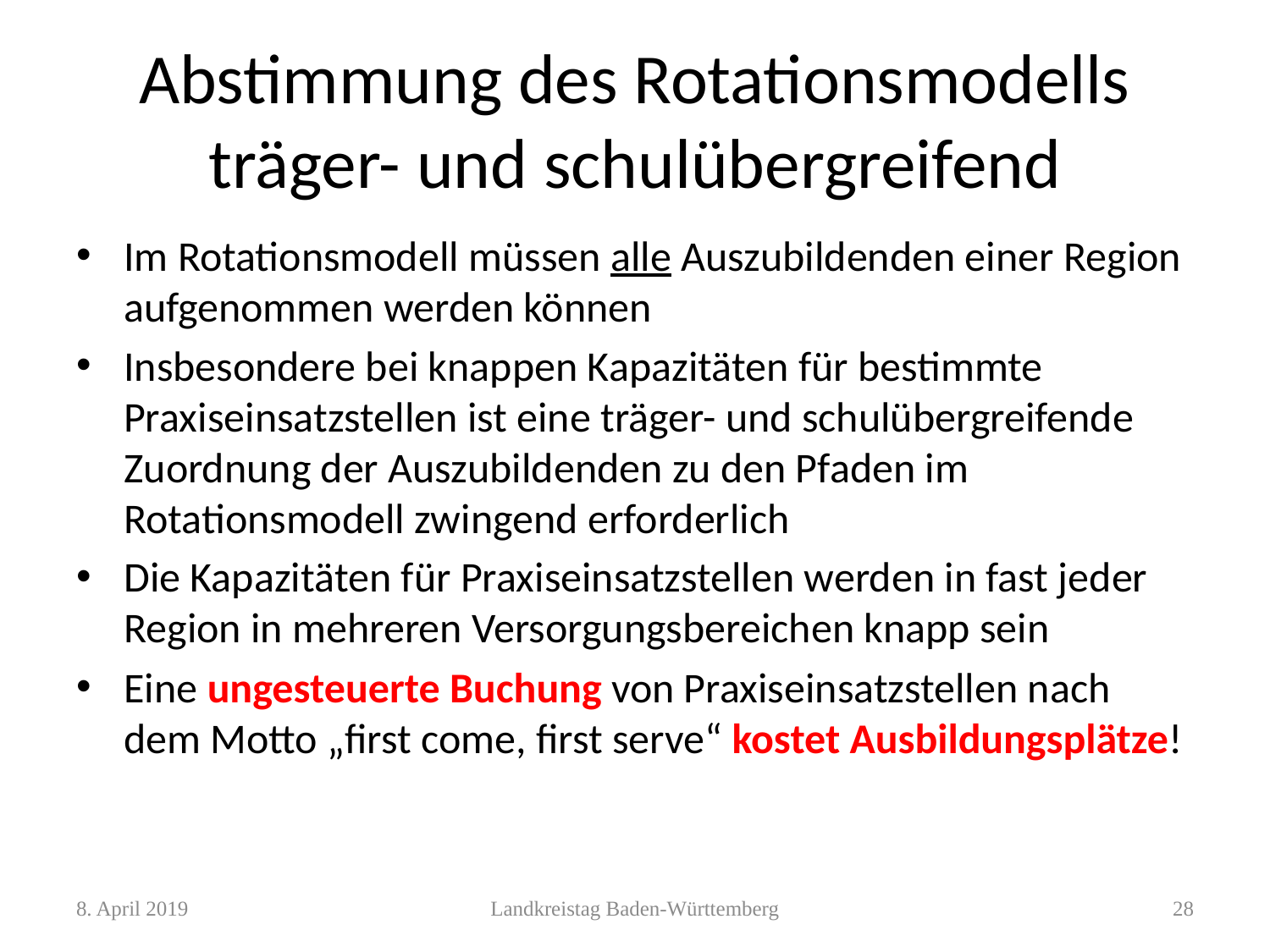

# Abstimmung des Rotationsmodells träger- und schulübergreifend
Im Rotationsmodell müssen alle Auszubildenden einer Region aufgenommen werden können
Insbesondere bei knappen Kapazitäten für bestimmte Praxiseinsatzstellen ist eine träger- und schulübergreifende Zuordnung der Auszubildenden zu den Pfaden im Rotationsmodell zwingend erforderlich
Die Kapazitäten für Praxiseinsatzstellen werden in fast jeder Region in mehreren Versorgungsbereichen knapp sein
Eine ungesteuerte Buchung von Praxiseinsatzstellen nach dem Motto „first come, first serve“ kostet Ausbildungsplätze!

8. April 2019
Landkreistag Baden-Württemberg
28